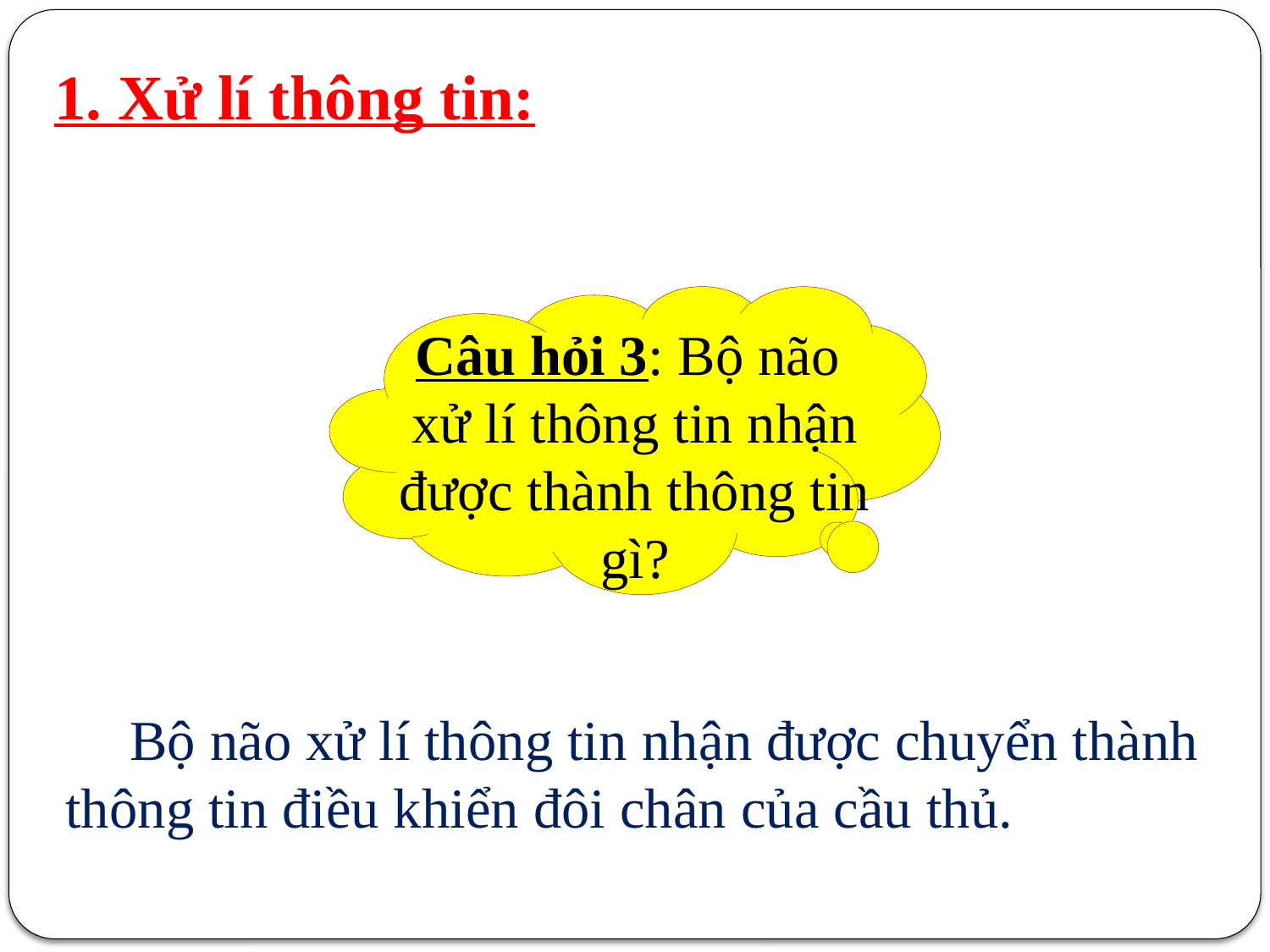

1. Xử lí thông tin:

Câu hỏi 3: Bộ não
xử lí thông tin nhận được thành thông tin gì?
Bộ não xử lí thông tin nhận được chuyển thành thông tin điều khiển đôi chân của cầu thủ.